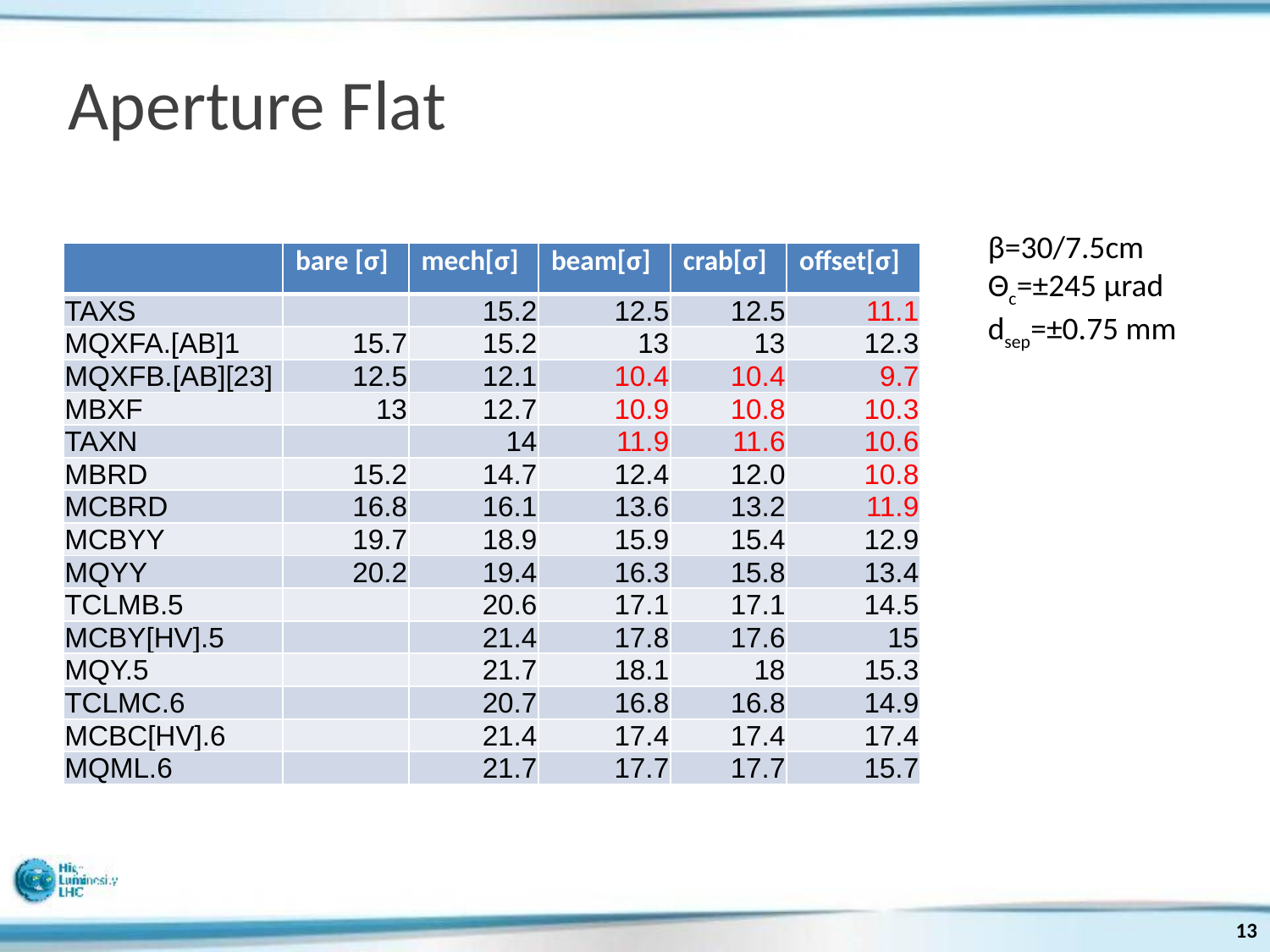

# Aperture Flat
β=30/7.5cm
Θc=±245 μrad
dsep=±0.75 mm
|  | bare [σ] | mech[σ] | beam[σ] | crab[σ] | offset[σ] |
| --- | --- | --- | --- | --- | --- |
| TAXS |  | 15.2 | 12.5 | 12.5 | 11.1 |
| MQXFA.[AB]1 | 15.7 | 15.2 | 13 | 13 | 12.3 |
| MQXFB.[AB][23] | 12.5 | 12.1 | 10.4 | 10.4 | 9.7 |
| MBXF | 13 | 12.7 | 10.9 | 10.8 | 10.3 |
| TAXN |  | 14 | 11.9 | 11.6 | 10.6 |
| MBRD | 15.2 | 14.7 | 12.4 | 12.0 | 10.8 |
| MCBRD | 16.8 | 16.1 | 13.6 | 13.2 | 11.9 |
| MCBYY | 19.7 | 18.9 | 15.9 | 15.4 | 12.9 |
| MQYY | 20.2 | 19.4 | 16.3 | 15.8 | 13.4 |
| TCLMB.5 |  | 20.6 | 17.1 | 17.1 | 14.5 |
| MCBY[HV].5 |  | 21.4 | 17.8 | 17.6 | 15 |
| MQY.5 |  | 21.7 | 18.1 | 18 | 15.3 |
| TCLMC.6 |  | 20.7 | 16.8 | 16.8 | 14.9 |
| MCBC[HV].6 |  | 21.4 | 17.4 | 17.4 | 17.4 |
| MQML.6 |  | 21.7 | 17.7 | 17.7 | 15.7 |

13